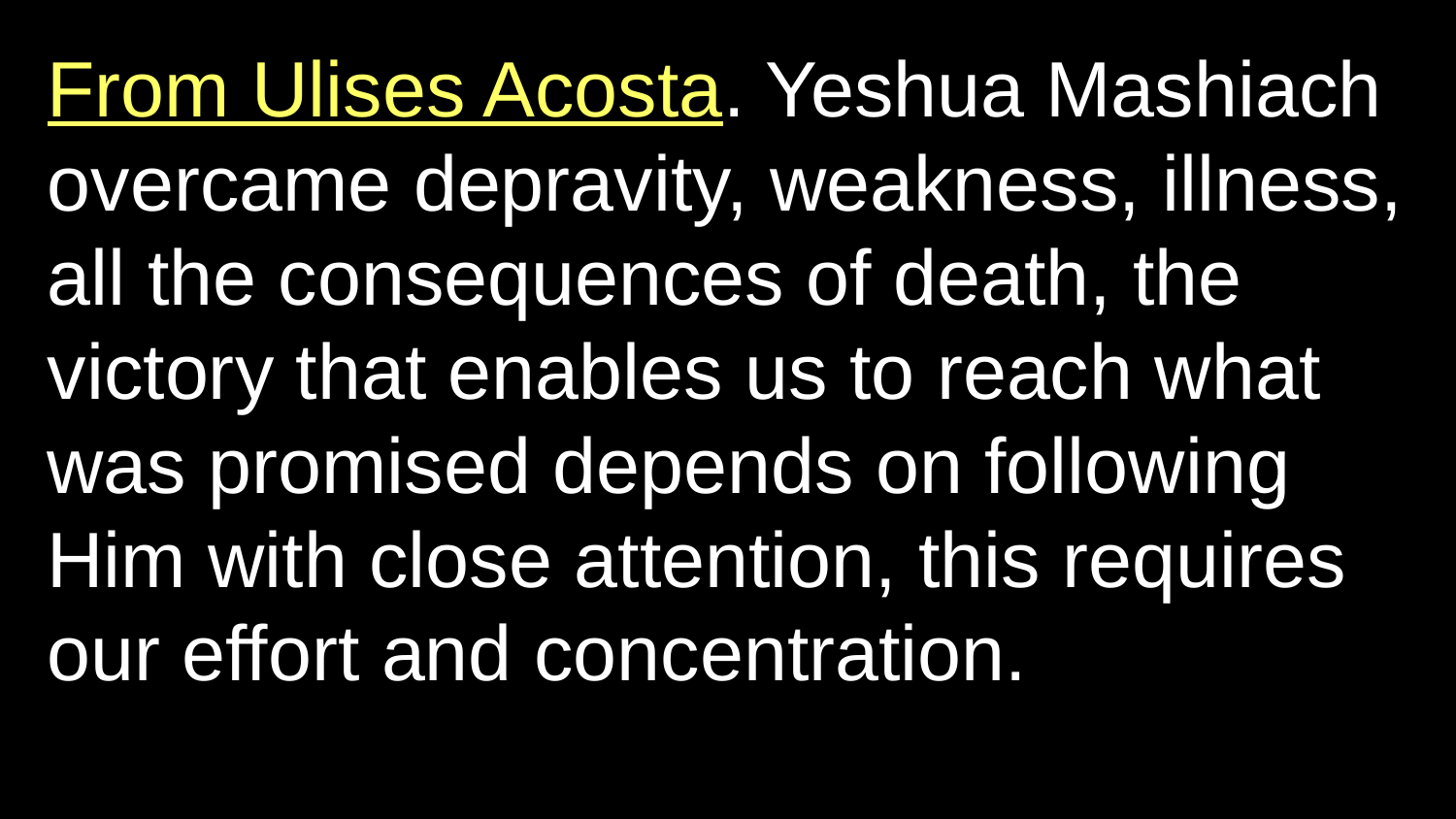

From Ulises Acosta. Yeshua Mashiach overcame depravity, weakness, illness, all the consequences of death, the victory that enables us to reach what was promised depends on following Him with close attention, this requires our effort and concentration.